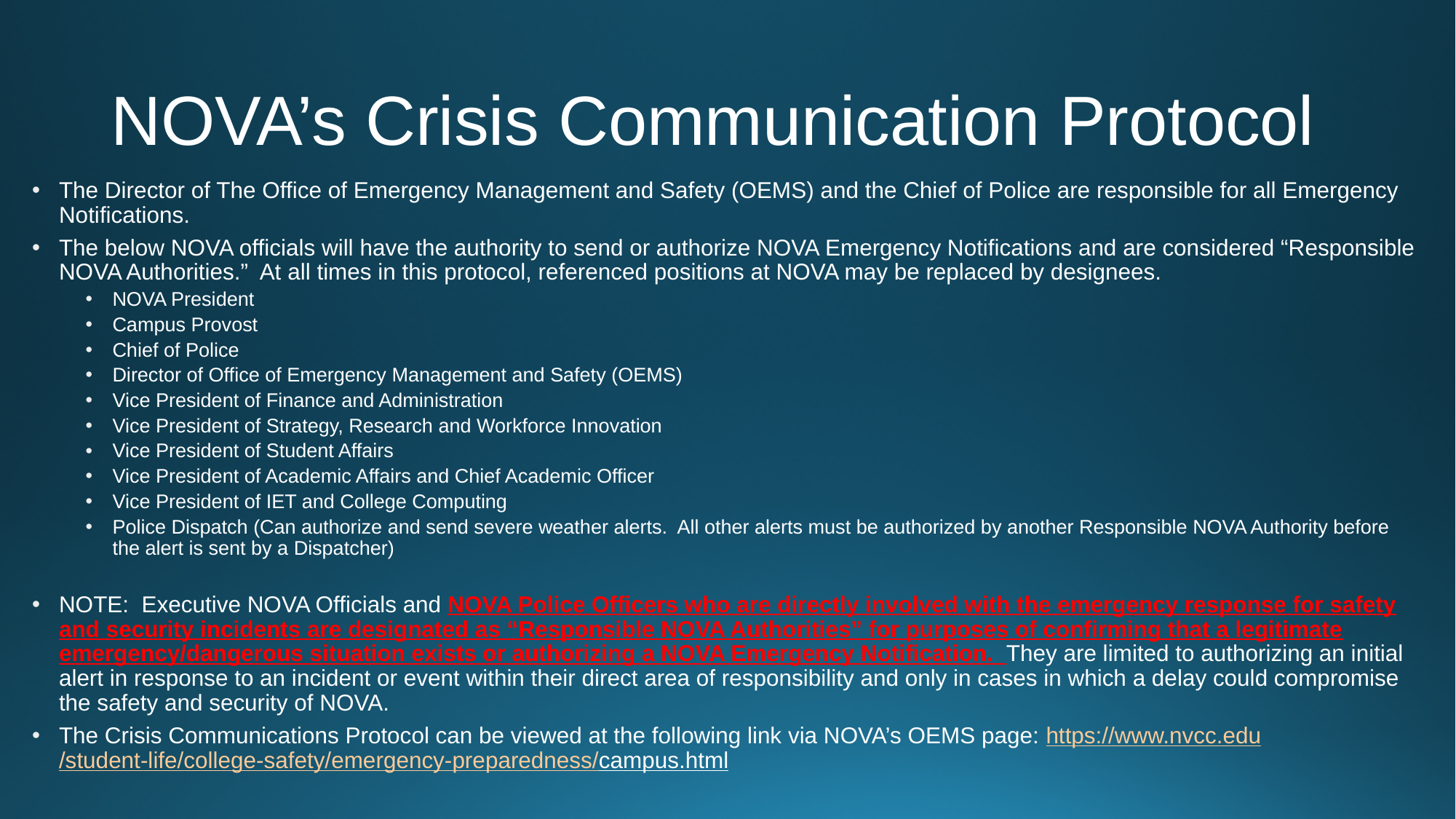

# NOVA’s Crisis Communication Protocol
The Director of The Office of Emergency Management and Safety (OEMS) and the Chief of Police are responsible for all Emergency Notifications.
The below NOVA officials will have the authority to send or authorize NOVA Emergency Notifications and are considered “Responsible NOVA Authorities.”  At all times in this protocol, referenced positions at NOVA may be replaced by designees.
NOVA President
Campus Provost
Chief of Police
Director of Office of Emergency Management and Safety (OEMS)
Vice President of Finance and Administration
Vice President of Strategy, Research and Workforce Innovation
Vice President of Student Affairs
Vice President of Academic Affairs and Chief Academic Officer
Vice President of IET and College Computing
Police Dispatch (Can authorize and send severe weather alerts.  All other alerts must be authorized by another Responsible NOVA Authority before the alert is sent by a Dispatcher)

NOTE:  Executive NOVA Officials and NOVA Police Officers who are directly involved with the emergency response for safety and security incidents are designated as “Responsible NOVA Authorities” for purposes of confirming that a legitimate emergency/dangerous situation exists or authorizing a NOVA Emergency Notification.  They are limited to authorizing an initial alert in response to an incident or event within their direct area of responsibility and only in cases in which a delay could compromise the safety and security of NOVA.
The Crisis Communications Protocol can be viewed at the following link via NOVA’s OEMS page: https://www.nvcc.edu/student-life/college-safety/emergency-preparedness/campus.html